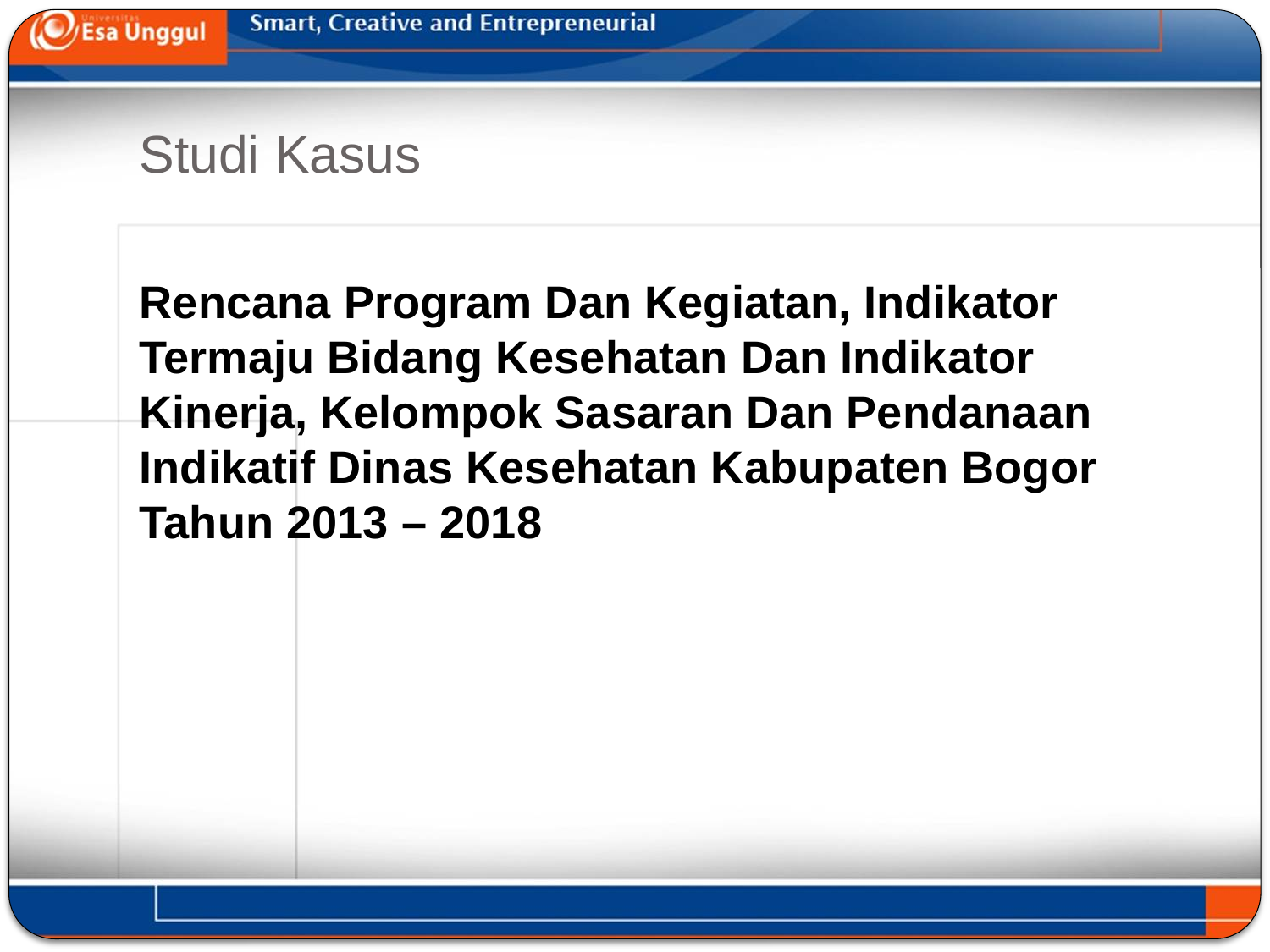

# Studi Kasus

Rencana Program Dan Kegiatan, Indikator Termaju Bidang Kesehatan Dan Indikator Kinerja, Kelompok Sasaran Dan Pendanaan Indikatif Dinas Kesehatan Kabupaten Bogor Tahun 2013 – 2018